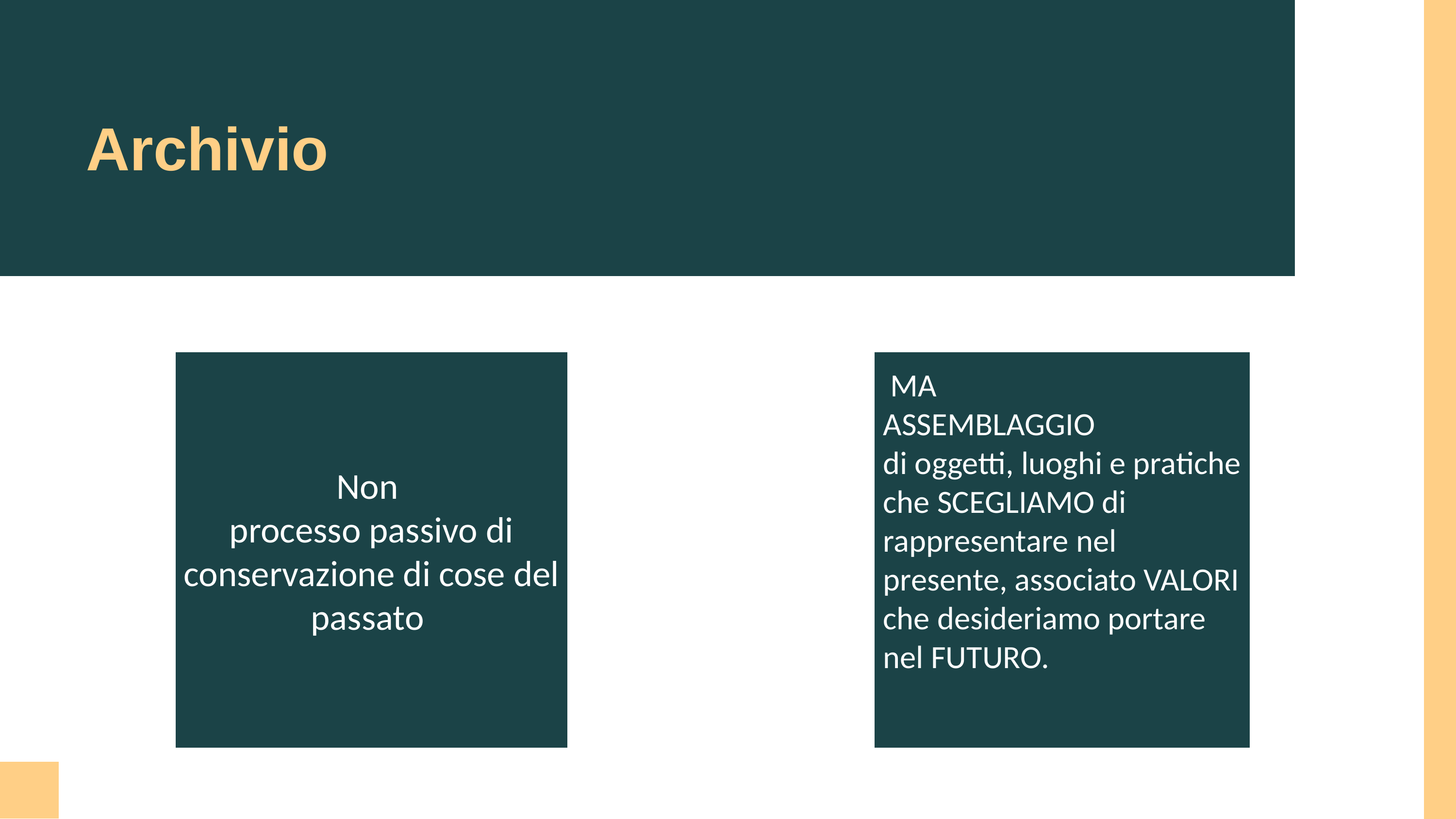

Archivio

Non
processo passivo di conservazione di cose del passato

 MA
ASSEMBLAGGIO
di oggetti, luoghi e pratiche che SCEGLIAMO di rappresentare nel presente, associato VALORI che desideriamo portare nel FUTURO.